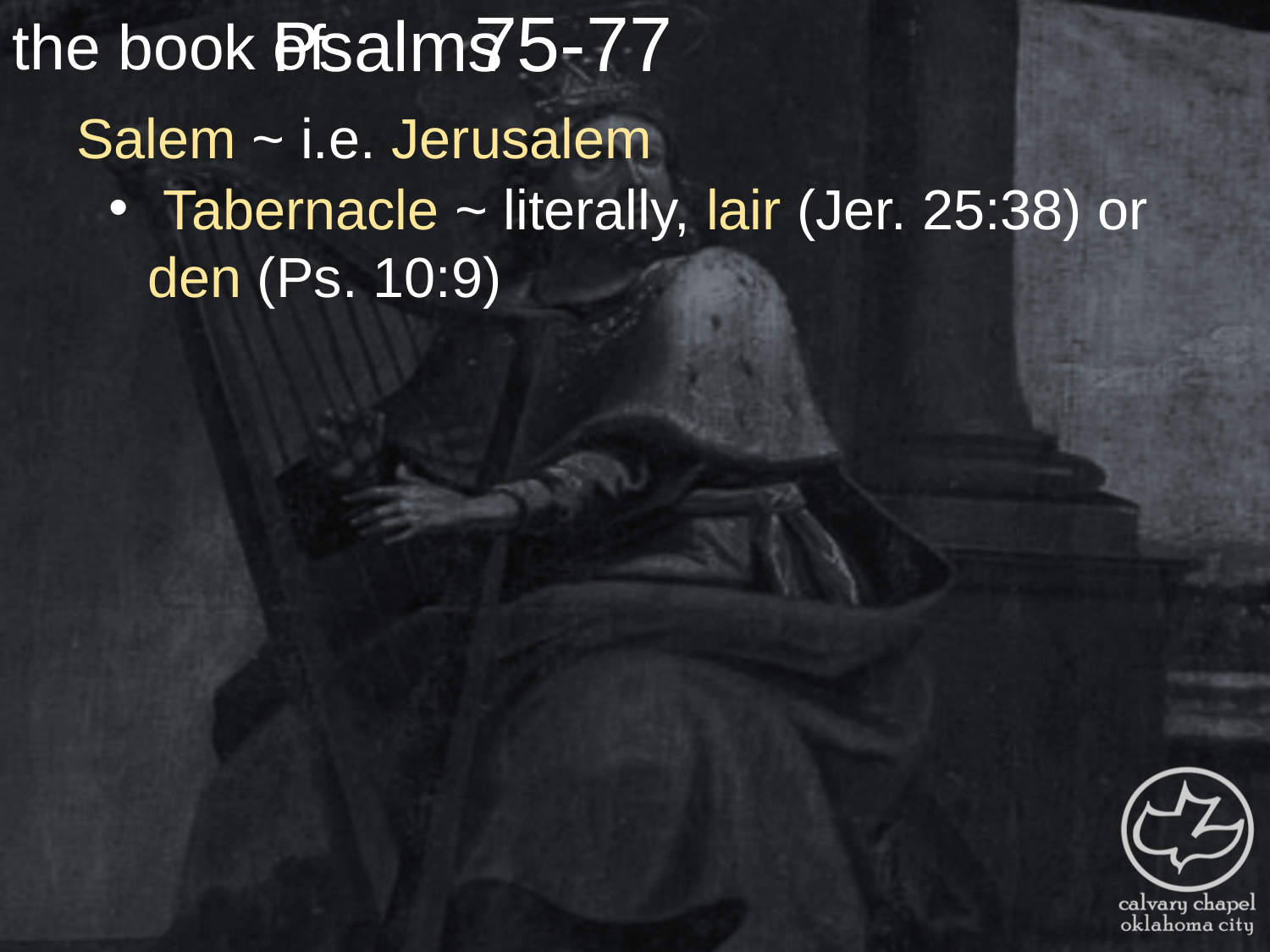

the book of
75-77
Psalms
Salem ~ i.e. Jerusalem
 Tabernacle ~ literally, lair (Jer. 25:38) or den (Ps. 10:9)